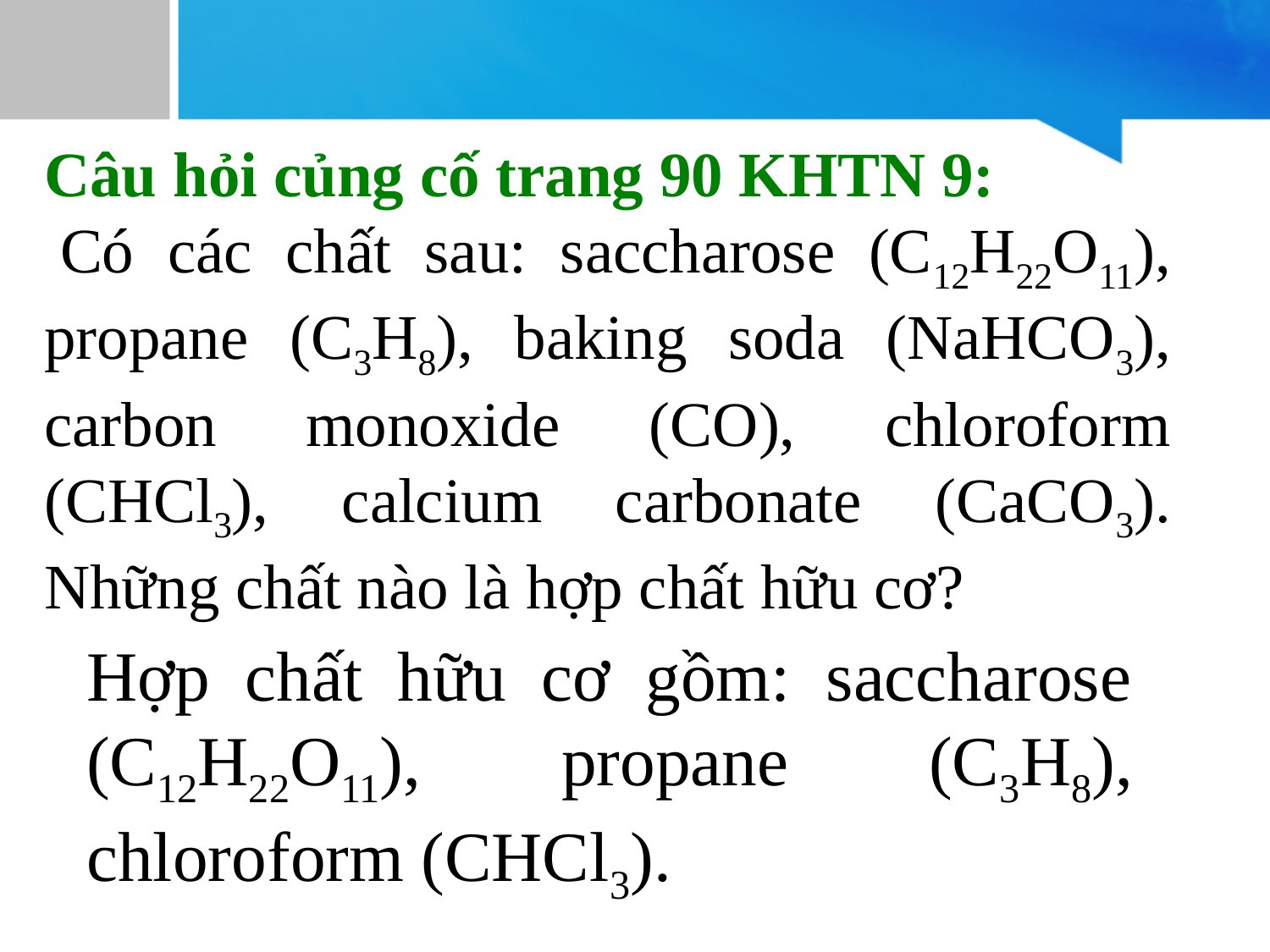

Câu hỏi củng cố trang 90 KHTN 9:
 Có các chất sau: saccharose (C12H22O11), propane (C3H8), baking soda (NaHCO3), carbon monoxide (CO), chloroform (CHCl3), calcium carbonate (CaCO3). Những chất nào là hợp chất hữu cơ?
Hợp chất hữu cơ gồm: saccharose (C12H22O11), propane (C3H8), chloroform (CHCl3).